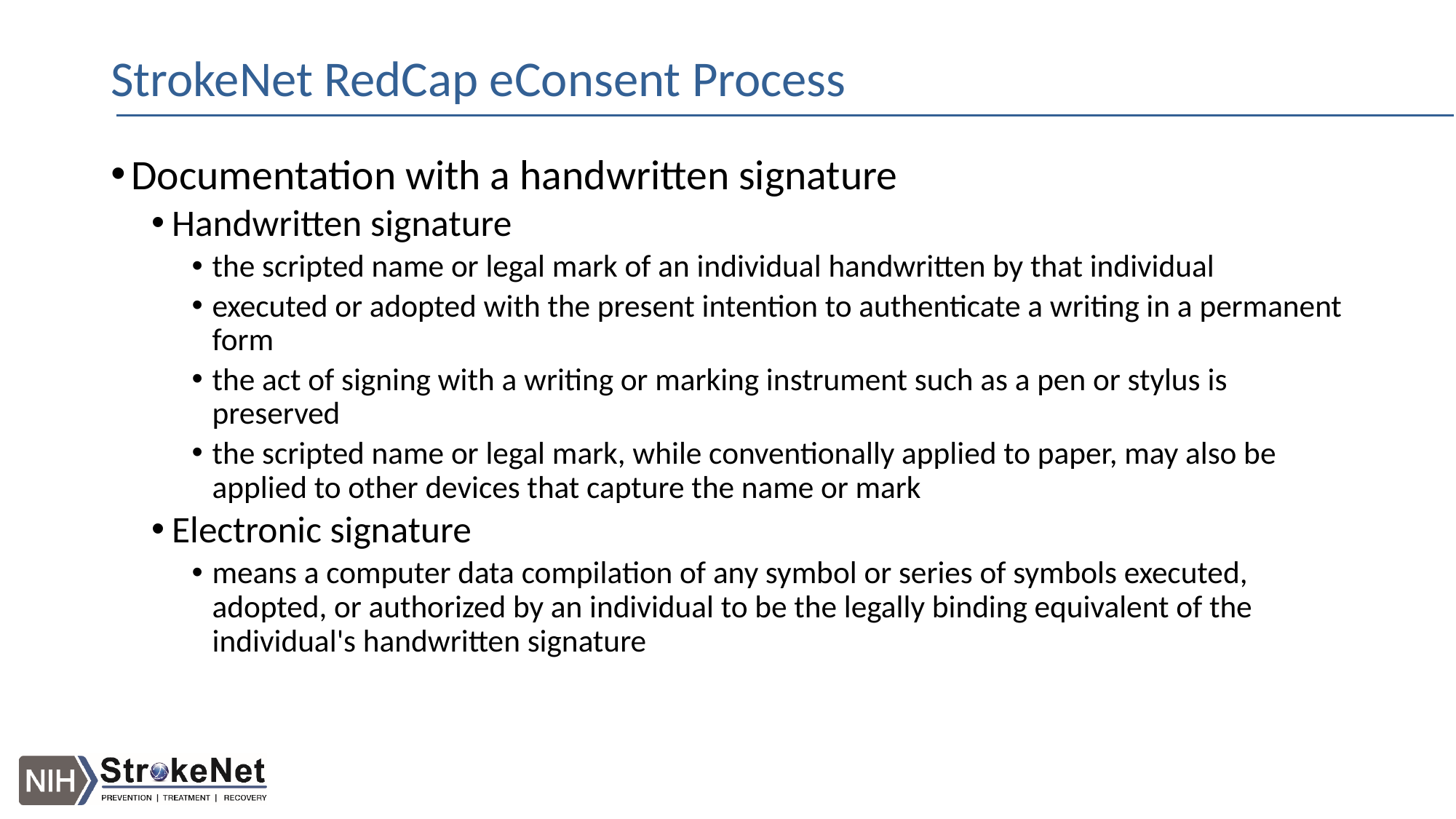

# StrokeNet RedCap eConsent Process
Documentation with a handwritten signature
Handwritten signature
the scripted name or legal mark of an individual handwritten by that individual
executed or adopted with the present intention to authenticate a writing in a permanent form
the act of signing with a writing or marking instrument such as a pen or stylus is preserved
the scripted name or legal mark, while conventionally applied to paper, may also be applied to other devices that capture the name or mark
Electronic signature
means a computer data compilation of any symbol or series of symbols executed, adopted, or authorized by an individual to be the legally binding equivalent of the individual's handwritten signature